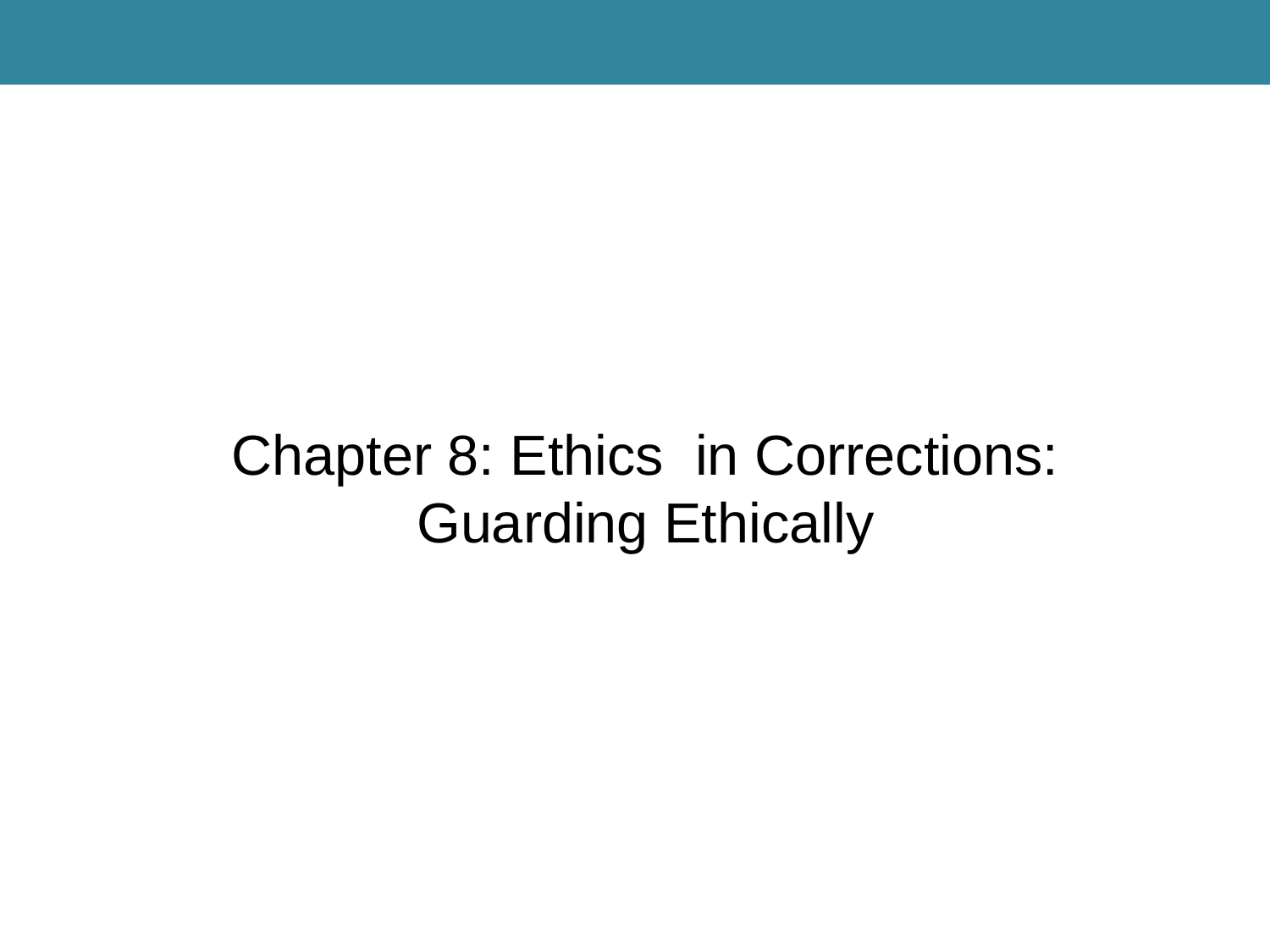

Chapter 8: Ethics  in Corrections: Guarding Ethically